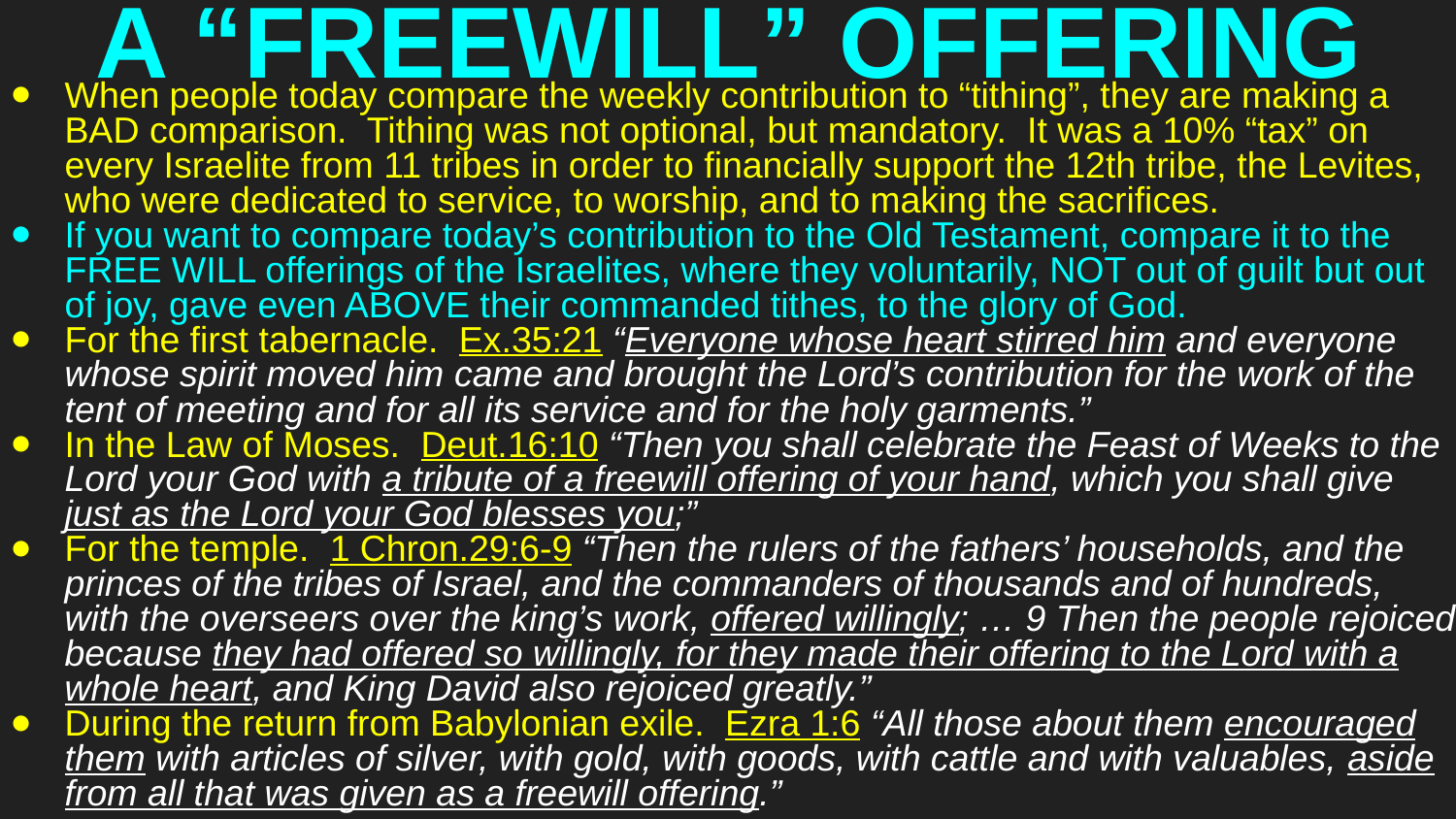

# A “FREEWILL” OFFERING
When people today compare the weekly contribution to “tithing”, they are making a BAD comparison.  Tithing was not optional, but mandatory.  It was a 10% “tax” on every Israelite from 11 tribes in order to financially support the 12th tribe, the Levites, who were dedicated to service, to worship, and to making the sacrifices.
If you want to compare today’s contribution to the Old Testament, compare it to the FREE WILL offerings of the Israelites, where they voluntarily, NOT out of guilt but out of joy, gave even ABOVE their commanded tithes, to the glory of God.
For the first tabernacle.  Ex.35:21 “Everyone whose heart stirred him and everyone whose spirit moved him came and brought the Lord’s contribution for the work of the tent of meeting and for all its service and for the holy garments.”
In the Law of Moses.  Deut.16:10 “Then you shall celebrate the Feast of Weeks to the Lord your God with a tribute of a freewill offering of your hand, which you shall give just as the Lord your God blesses you;”
For the temple.  1 Chron.29:6-9 “Then the rulers of the fathers’ households, and the princes of the tribes of Israel, and the commanders of thousands and of hundreds, with the overseers over the king’s work, offered willingly; … 9 Then the people rejoiced because they had offered so willingly, for they made their offering to the Lord with a whole heart, and King David also rejoiced greatly.”
During the return from Babylonian exile.  Ezra 1:6 “All those about them encouraged them with articles of silver, with gold, with goods, with cattle and with valuables, aside from all that was given as a freewill offering.”